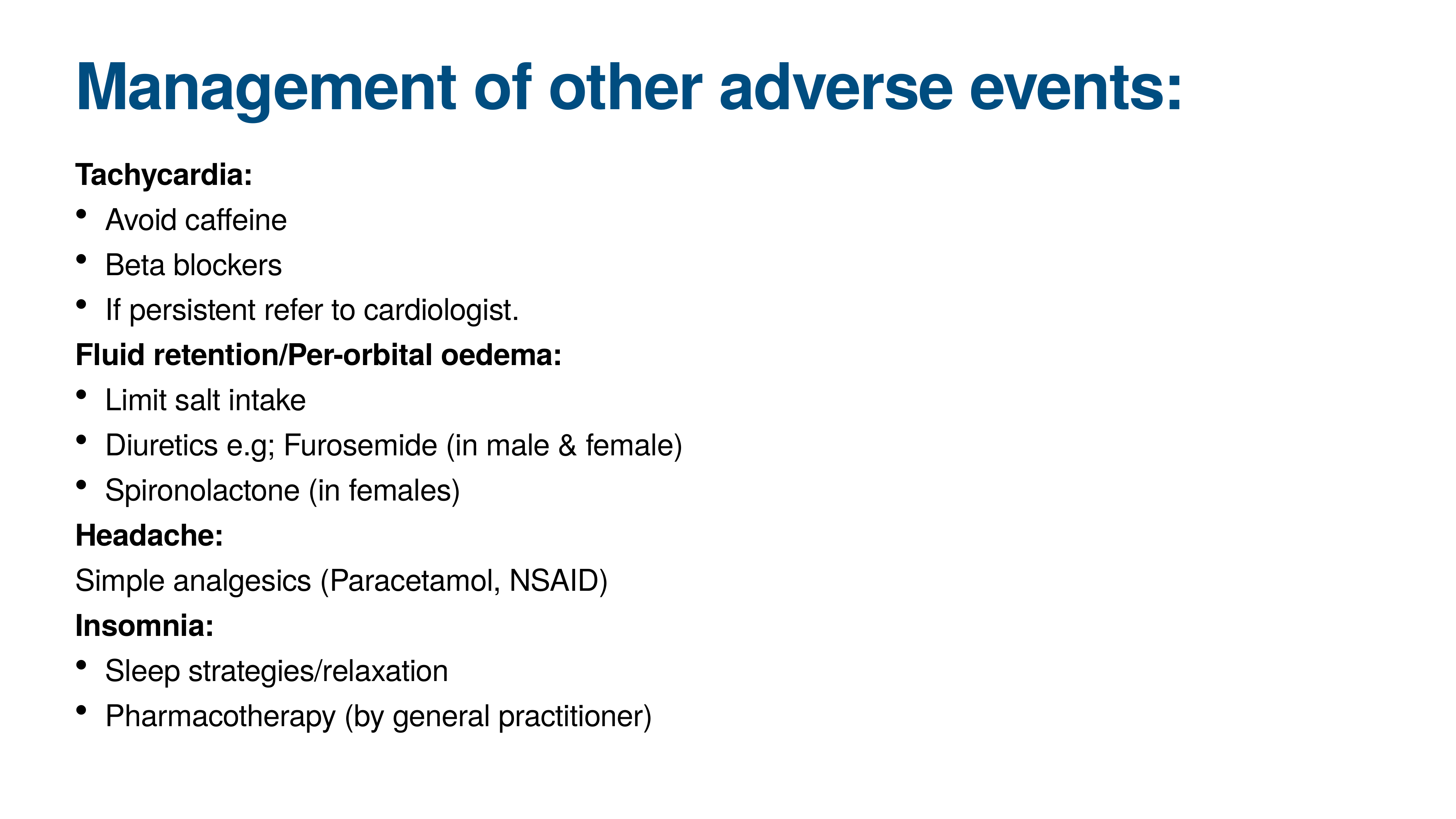

# Management of other adverse events:
Tachycardia:
Avoid caffeine
Beta blockers
If persistent refer to cardiologist.
Fluid retention/Per-orbital oedema:
Limit salt intake
Diuretics e.g; Furosemide (in male & female)
Spironolactone (in females)
Headache:
Simple analgesics (Paracetamol, NSAID)
Insomnia:
Sleep strategies/relaxation
Pharmacotherapy (by general practitioner)